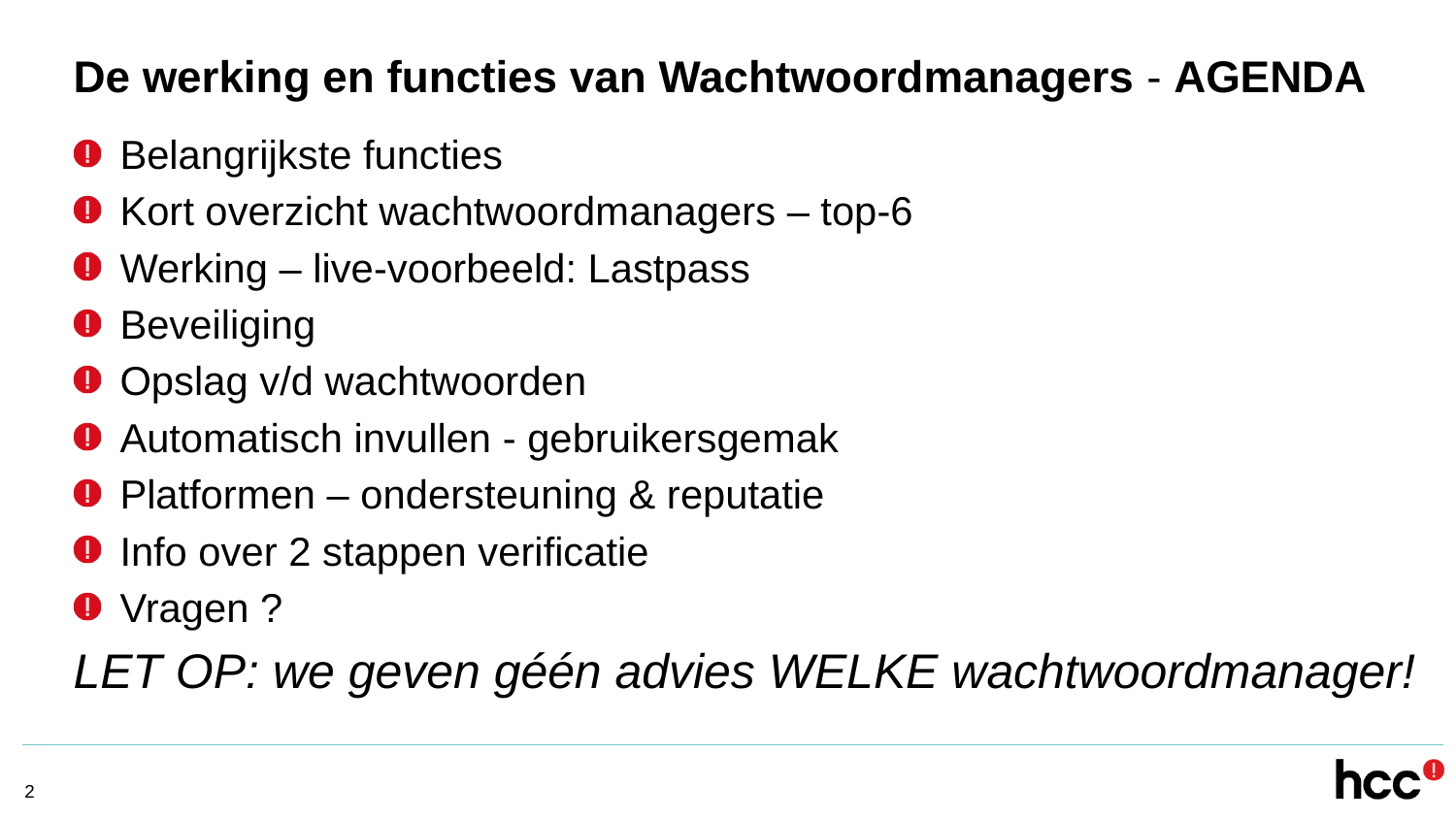

# De werking en functies van Wachtwoordmanagers - AGENDA
Belangrijkste functies
Kort overzicht wachtwoordmanagers – top-6
Werking – live-voorbeeld: Lastpass
Beveiliging
Opslag v/d wachtwoorden
Automatisch invullen - gebruikersgemak
Platformen – ondersteuning & reputatie
Info over 2 stappen verificatie
Vragen ?
LET OP: we geven géén advies WELKE wachtwoordmanager!

2